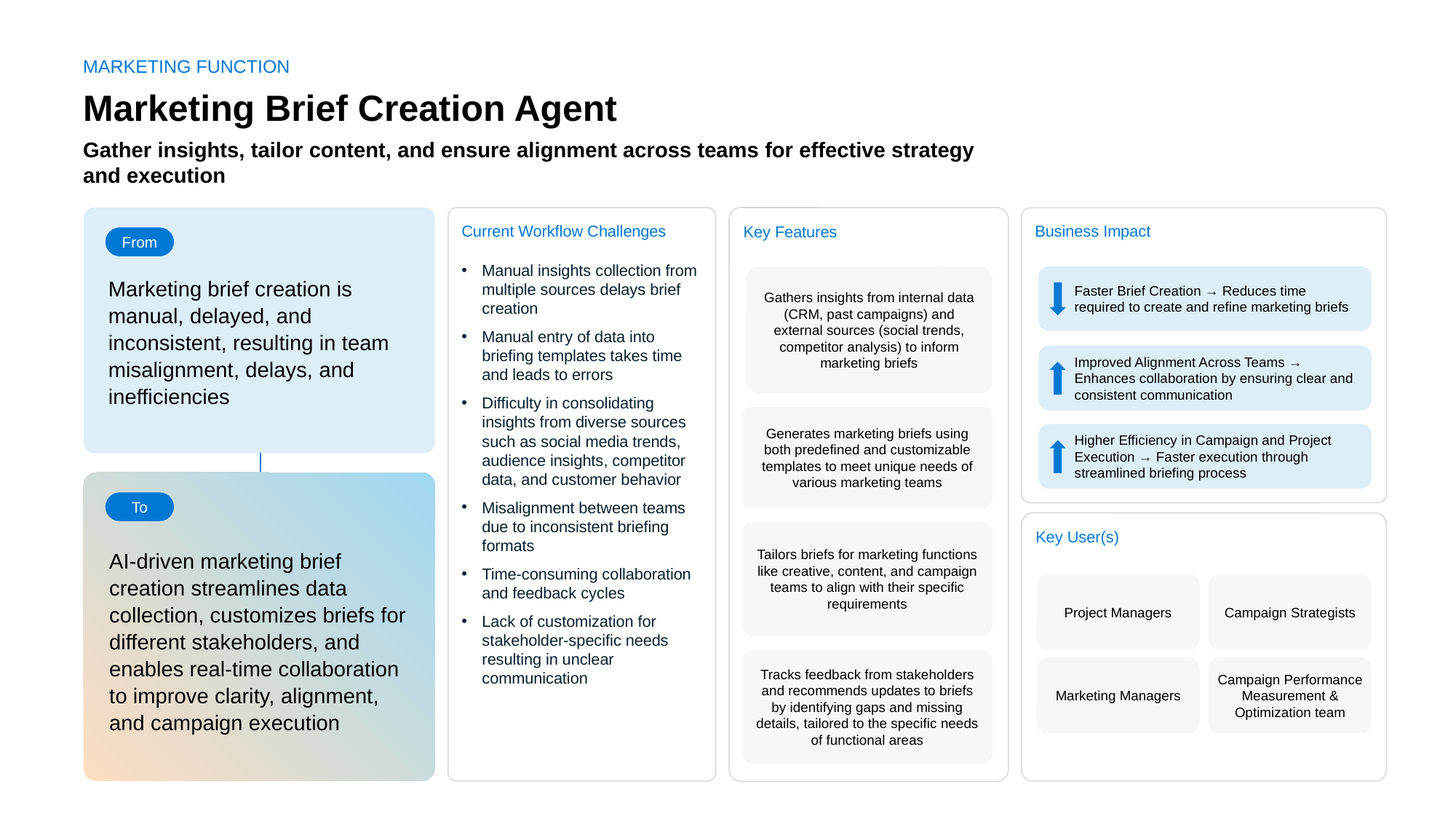

MARKETING FUNCTION
Marketing Brief Creation Agent
Gather insights, tailor content, and ensure alignment across teams for effective strategy and execution
Marketing brief creation is  manual, delayed, and inconsistent, resulting in team misalignment, delays, and inefficiencies
Current Workflow Challenges

Manual insights collection from multiple sources delays brief creation
Manual entry of data into briefing templates takes time and leads to errors
Difficulty in consolidating insights from diverse sources such as social media trends, audience insights, competitor data, and customer behavior
Misalignment between teams due to inconsistent briefing formats
Time-consuming collaboration and feedback cycles
Lack of customization for stakeholder-specific needs resulting in unclear communication

Key Features
Business Impact
From
Faster Brief Creation → Reduces time required to create and refine marketing briefs
Gathers insights from internal data (CRM, past campaigns) and external sources (social trends, competitor analysis) to inform marketing briefs

Improved Alignment Across Teams → Enhances collaboration by ensuring clear and consistent communication

Generates marketing briefs using both predefined and customizable templates to meet unique needs of various marketing teams
Higher Efficiency in Campaign and Project Execution → Faster execution through streamlined briefing process

AI-driven marketing brief creation streamlines data collection, customizes briefs for different stakeholders, and enables real-time collaboration to improve clarity, alignment, and campaign execution
To
Key User(s)
Tailors briefs for marketing functions like creative, content, and campaign teams to align with their specific requirements
AI Agent drives real-time intent identification, intelligent routing, and hyper-personalized recommendations
Project Managers
Campaign Strategists
Tracks feedback from stakeholders and recommends updates to briefs by identifying gaps and missing details, tailored to the specific needs of functional areas
Marketing Managers
Campaign Performance Measurement & Optimization team